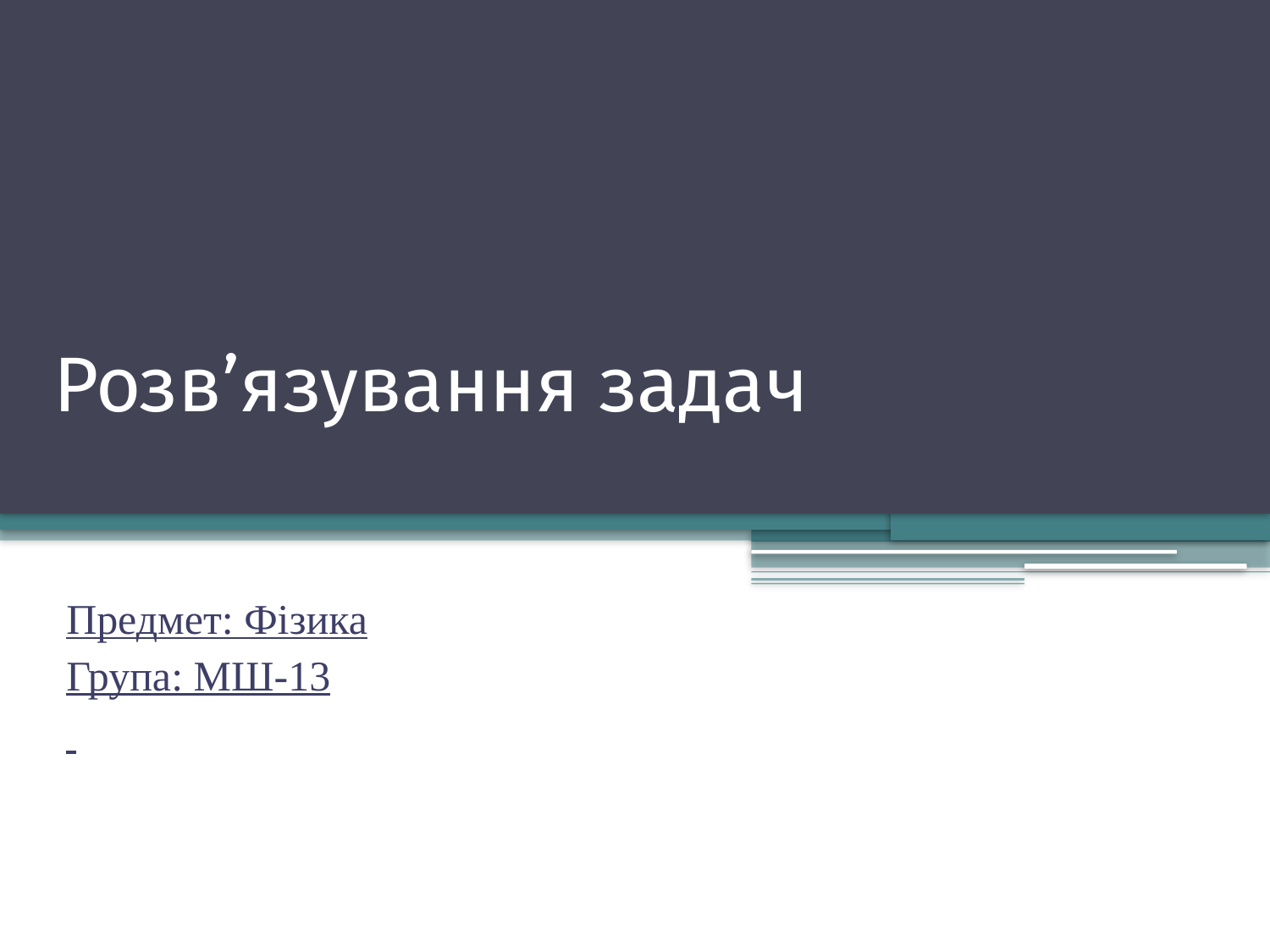

# Розв’язування задач
Предмет: Фізика
Група: МШ-13